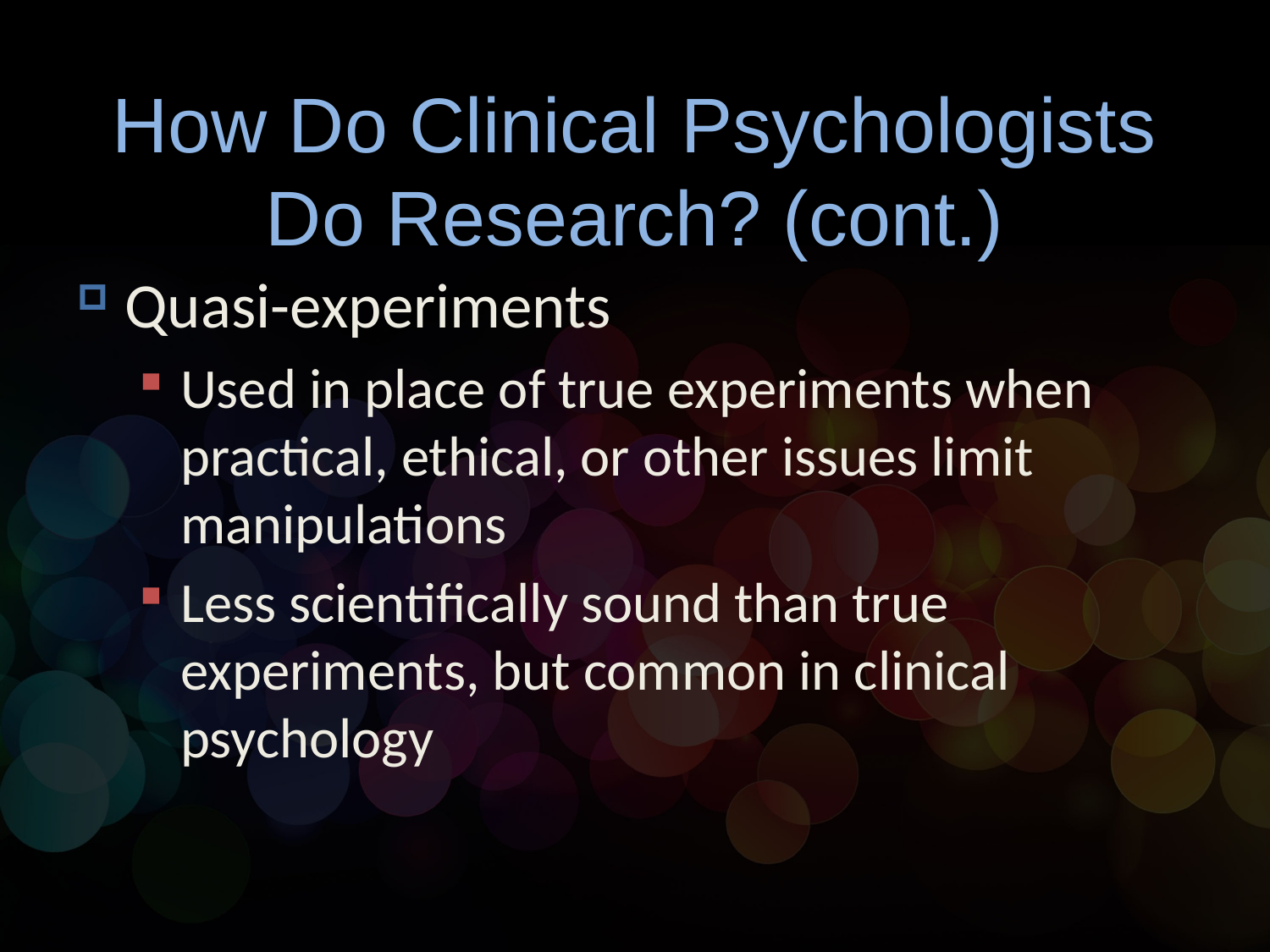

# How Do Clinical Psychologists Do Research? (cont.)
Quasi-experiments
Used in place of true experiments when practical, ethical, or other issues limit  manipulations
Less scientifically sound than true experiments, but common in clinical psychology